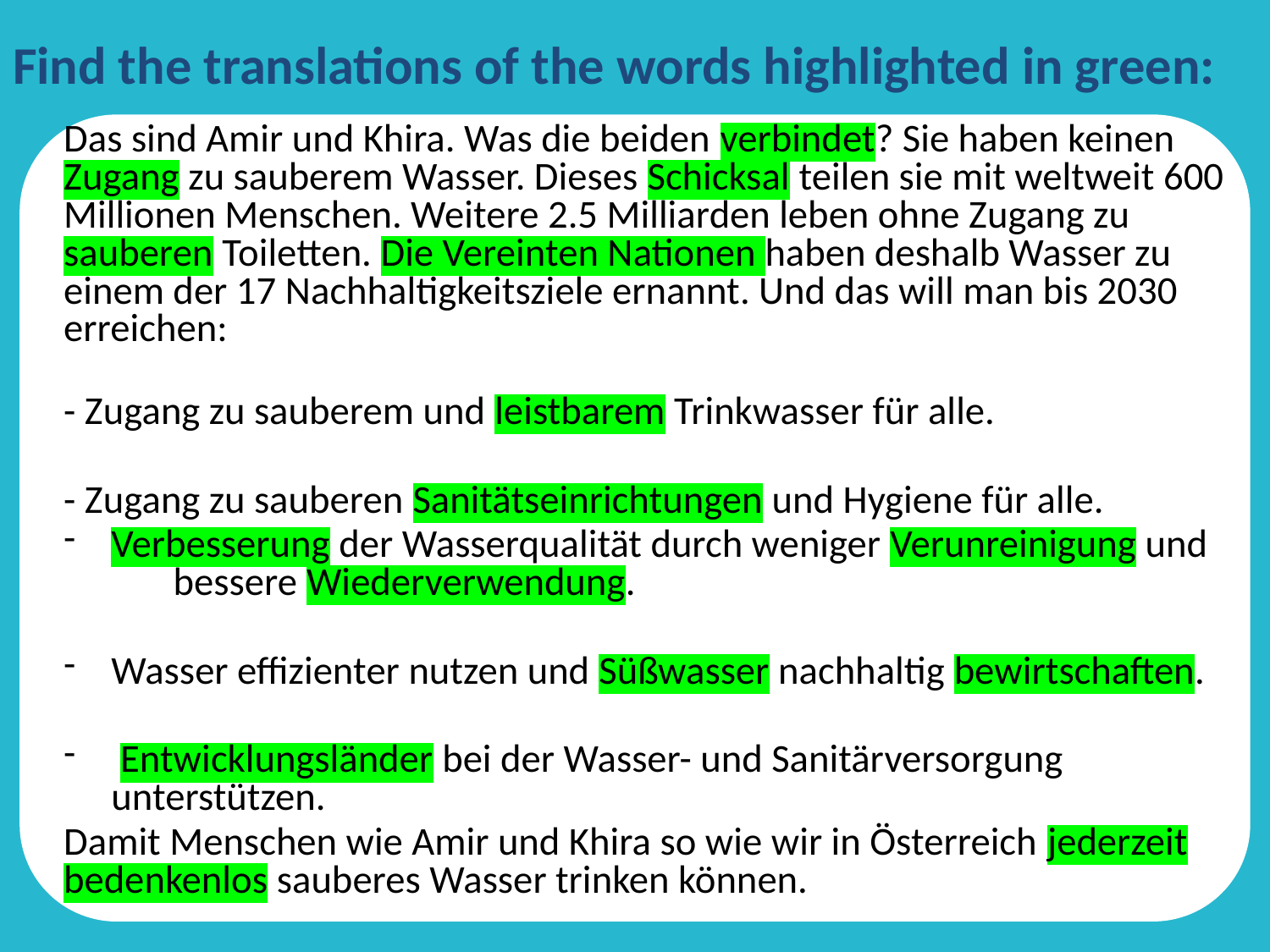

# Find the translations of the words highlighted in green:

Das sind Amir und Khira. Was die beiden verbindet? Sie haben keinen Zugang zu sauberem Wasser. Dieses Schicksal teilen sie mit weltweit 600 Millionen Menschen. Weitere 2.5 Milliarden leben ohne Zugang zu sauberen Toiletten. Die Vereinten Nationen haben deshalb Wasser zu einem der 17 Nachhaltigkeitsziele ernannt. Und das will man bis 2030 erreichen:
- Zugang zu sauberem und leistbarem Trinkwasser für alle.

- Zugang zu sauberen Sanitätseinrichtungen und Hygiene für alle.
Verbesserung der Wasserqualität durch weniger Verunreinigung und           bessere Wiederverwendung.

Wasser effizienter nutzen und Süßwasser nachhaltig bewirtschaften.

 Entwicklungsländer bei der Wasser- und Sanitärversorgung unterstützen.
Damit Menschen wie Amir und Khira so wie wir in Österreich jederzeit bedenkenlos sauberes Wasser trinken können.